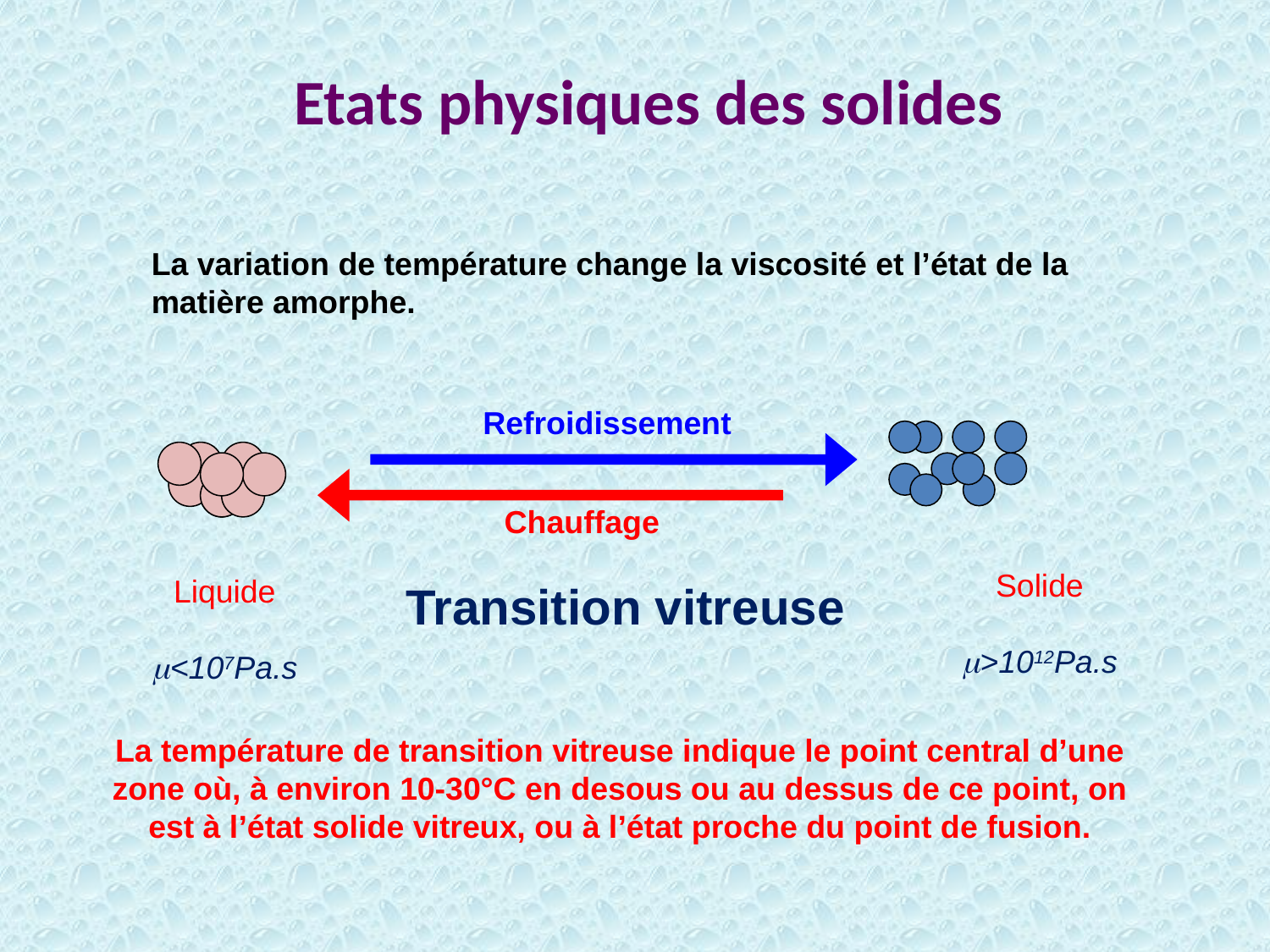

Etats physiques des solides
La variation de température change la viscosité et l’état de la matière amorphe.
Refroidissement

Chauffage
Solide

μ>1012Pa.s

Liquide

μ<107Pa.s
Transition vitreuse
La température de transition vitreuse indique le point central d’une zone où, à environ 10-30°C en desous ou au dessus de ce point, on est à l’état solide vitreux, ou à l’état proche du point de fusion.